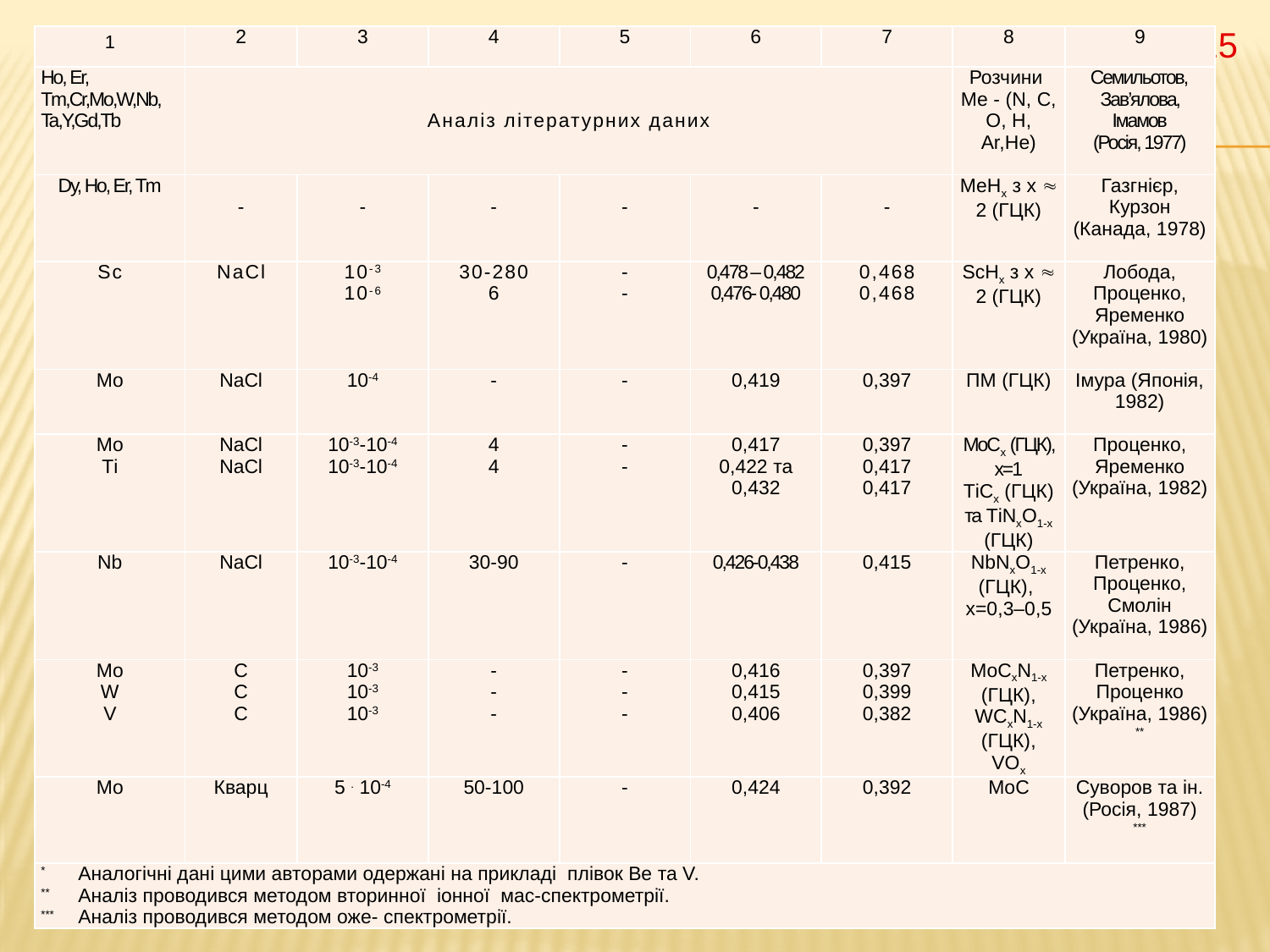

15
| 1 | 2 | 3 | 4 | 5 | 6 | 7 | 8 | 9 |
| --- | --- | --- | --- | --- | --- | --- | --- | --- |
| Ho, Er, Tm,Cr,Mo,W,Nb, Ta,Y,Gd,Tb | Аналіз літературних даних |  |  |  |  |  | Розчини Ме - (N, C, O, H, Ar,He) | Семильотов, Зав’ялова, Імамов (Росія, 1977) |
| Dy, Ho, Er, Tm | - | - | - | - | - | - | MeHx з х ≈ 2 (ГЦК) | Газгнієр, Курзон (Канада, 1978) |
| Sc | NaCl | 10-3 10-6 | 30-280 6 | - - | 0,478 – 0,482 0,476- 0,480 | 0,468 0,468 | ScHx з х ≈ 2 (ГЦК) | Лобода, Проценко, Яременко (Україна, 1980) |
| Mo | NaCl | 10-4 | - | - | 0,419 | 0,397 | ПМ (ГЦК) | Імура (Японія, 1982) |
| Mo Tі | NaCl NaCl | 10-3-10-4 10-3-10-4 | 4 4 | - - | 0,417 0,422 та 0,432 | 0,397 0,417 0,417 | MoCx (ГЦК), х=1 TіCx (ГЦК) та TіNxO1-x (ГЦК) | Проценко, Яременко (Україна, 1982) |
| Nb | NaCl | 10-3-10-4 | 30-90 | - | 0,426-0,438 | 0,415 | NbNxO1-x (ГЦК), x=0,3–0,5 | Петренко, Проценко, Смолін (Україна, 1986) |
| Mo W V | C C C | 10-3 10-3 10-3 | - - - | - - - | 0,416 0,415 0,406 | 0,397 0,399 0,382 | MoCxN1-x (ГЦК), WCxN1-x (ГЦК), VOx | Петренко, Проценко (Україна, 1986) \*\* |
| Mo | Кварц | 5 . 10-4 | 50-100 | - | 0,424 | 0,392 | MoC | Суворов та ін. (Росія, 1987) \*\*\* |
| \* Аналогічні дані цими авторами одержані на прикладі плівок Be та V. \*\* Аналіз проводився методом вторинної іонної мас-спектрометрії. \*\*\* Аналіз проводився методом оже- спектрометрії. |  |  |  |  |  |  |  |  |
#